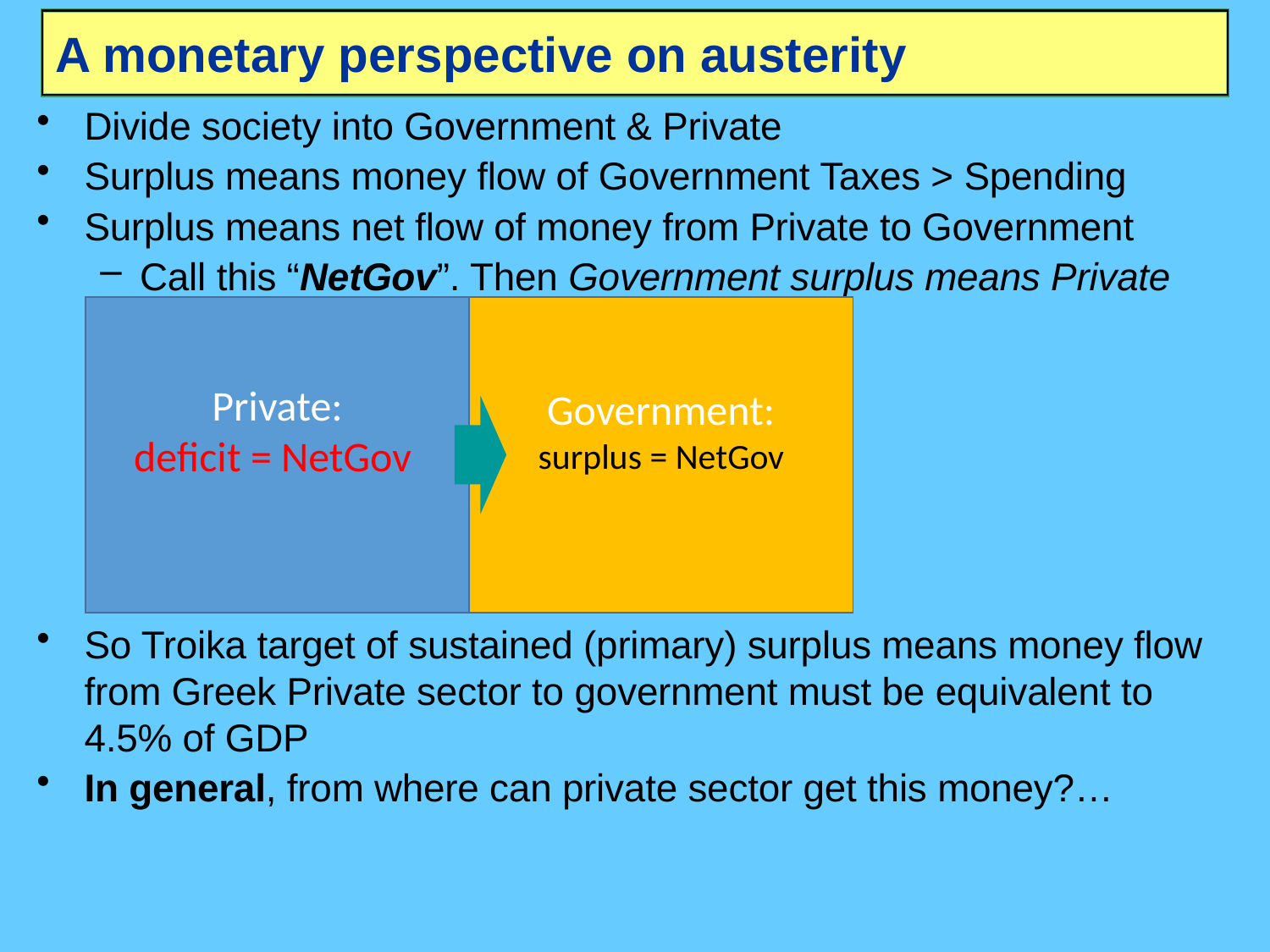

# A monetary perspective on austerity
Divide society into Government & Private
Surplus means money flow of Government Taxes > Spending
Surplus means net flow of money from Private to Government
Call this “NetGov”. Then Government surplus means Private deficit

Private:
deficit = NetGov

Government:
surplus = NetGov

So Troika target of sustained (primary) surplus means money flow from Greek Private sector to government must be equivalent to 4.5% of GDP
In general, from where can private sector get this money?…